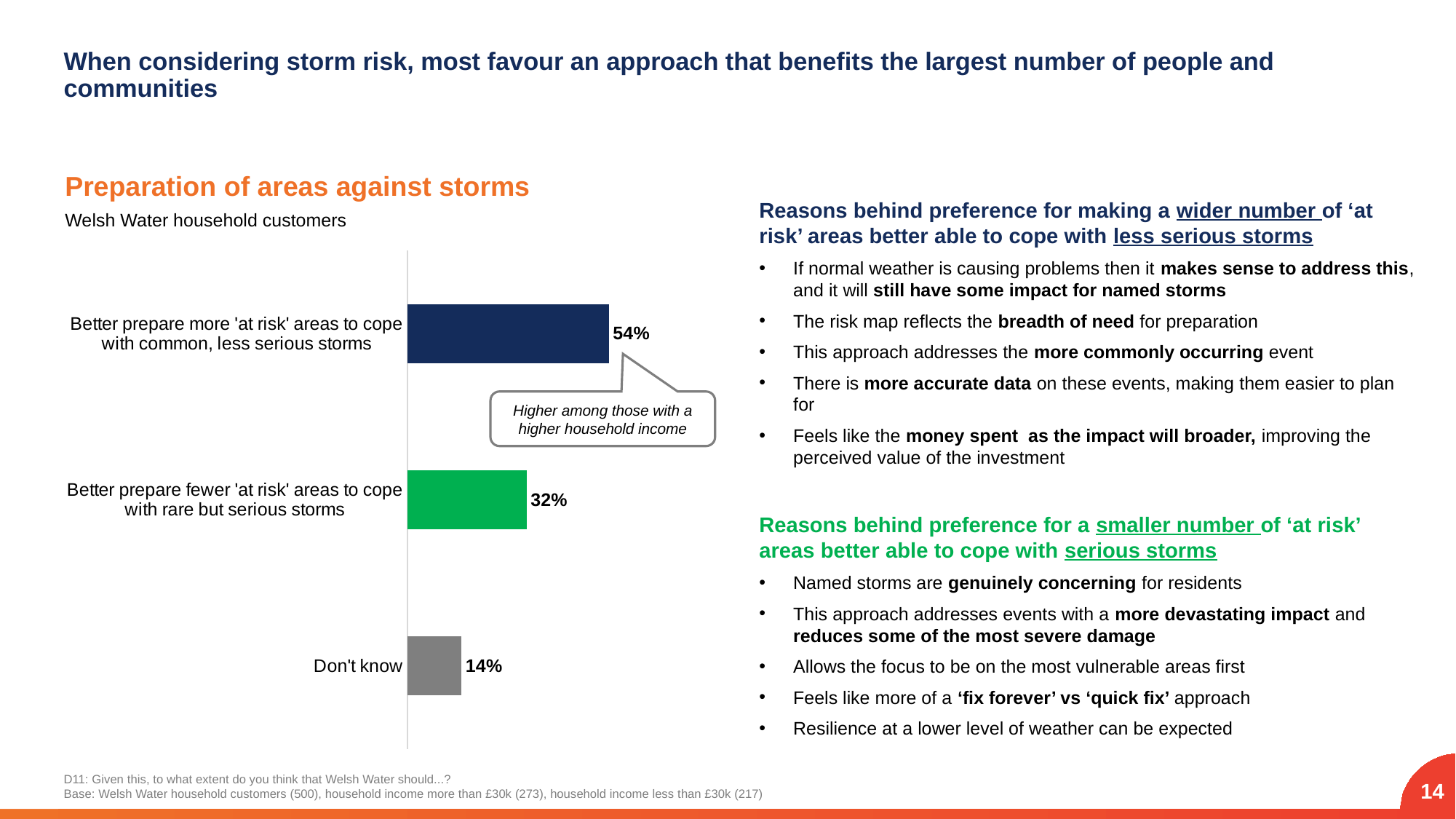

# When considering storm risk, most favour an approach that benefits the largest number of people and communities
Preparation of areas against storms
Reasons behind preference for making a wider number of ‘at risk’ areas better able to cope with less serious storms
If normal weather is causing problems then it makes sense to address this, and it will still have some impact for named storms
The risk map reflects the breadth of need for preparation
This approach addresses the more commonly occurring event
There is more accurate data on these events, making them easier to plan for
Feels like the money spent  as the impact will broader, improving the perceived value of the investment

Reasons behind preference for a smaller number of ‘at risk’ areas better able to cope with serious storms
Named storms are genuinely concerning for residents
This approach addresses events with a more devastating impact and reduces some of the most severe damage
Allows the focus to be on the most vulnerable areas first
Feels like more of a ‘fix forever’ vs ‘quick fix’ approach
Resilience at a lower level of weather can be expected
Welsh Water household customers

### Chart

| Category | Series 1 |
|---|---|
| Better prepare more 'at risk' areas to cope with common, less serious storms | 0.5380792025493 |
| Better prepare fewer 'at risk' areas to cope with rare but serious storms | 0.3180780936301 |
| Don't know | 0.1438427038206 |
Higher among those with a higher household income
D11: Given this, to what extent do you think that Welsh Water should...?
Base: Welsh Water household customers (500), household income more than £30k (273), household income less than £30k (217)
14